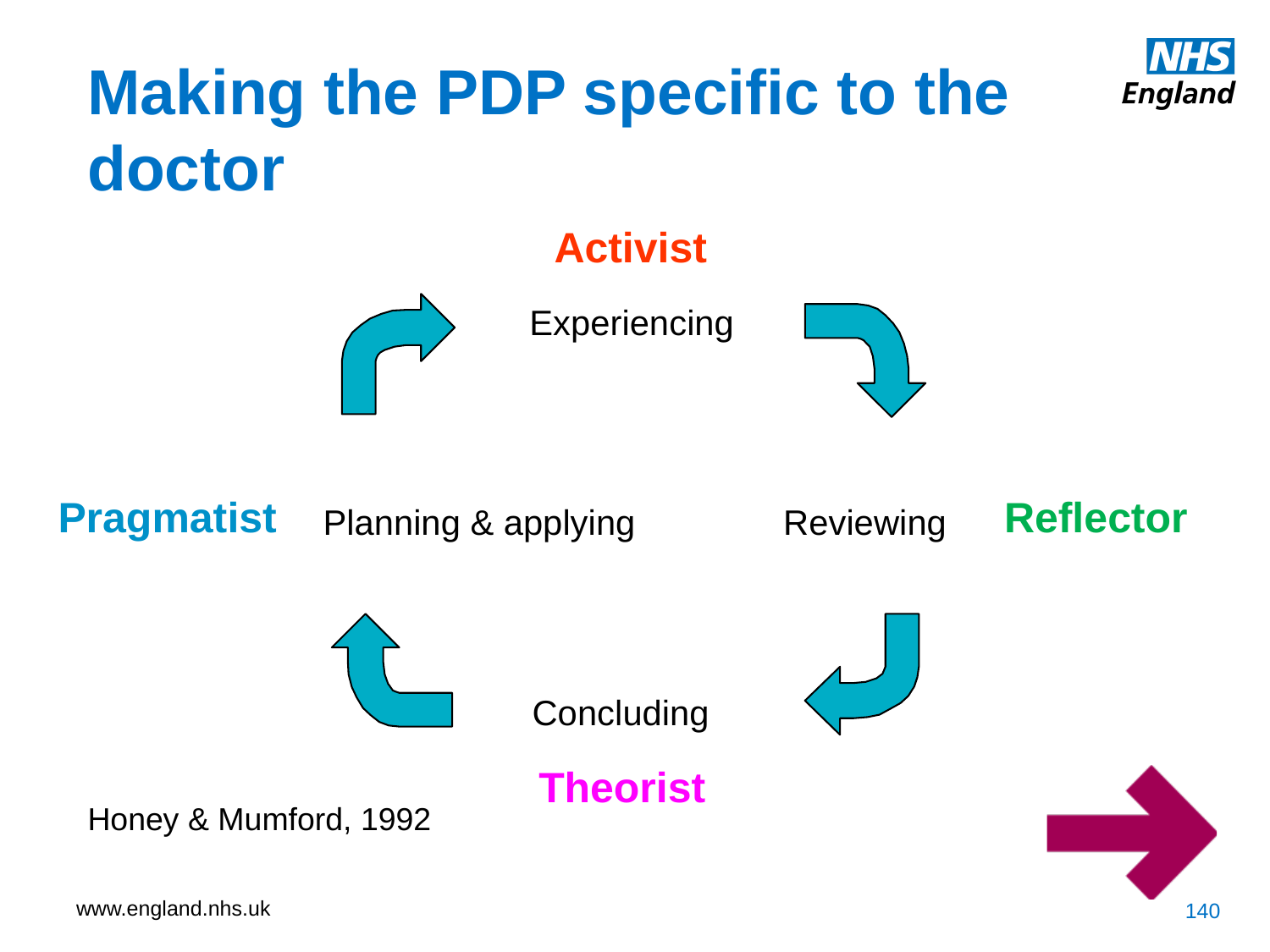

Making the PDP specific to the doctor
Activist

Experiencing

Pragmatist
Reflector
Planning & applying
Reviewing

Concluding
Theorist
Honey & Mumford, 1992
140